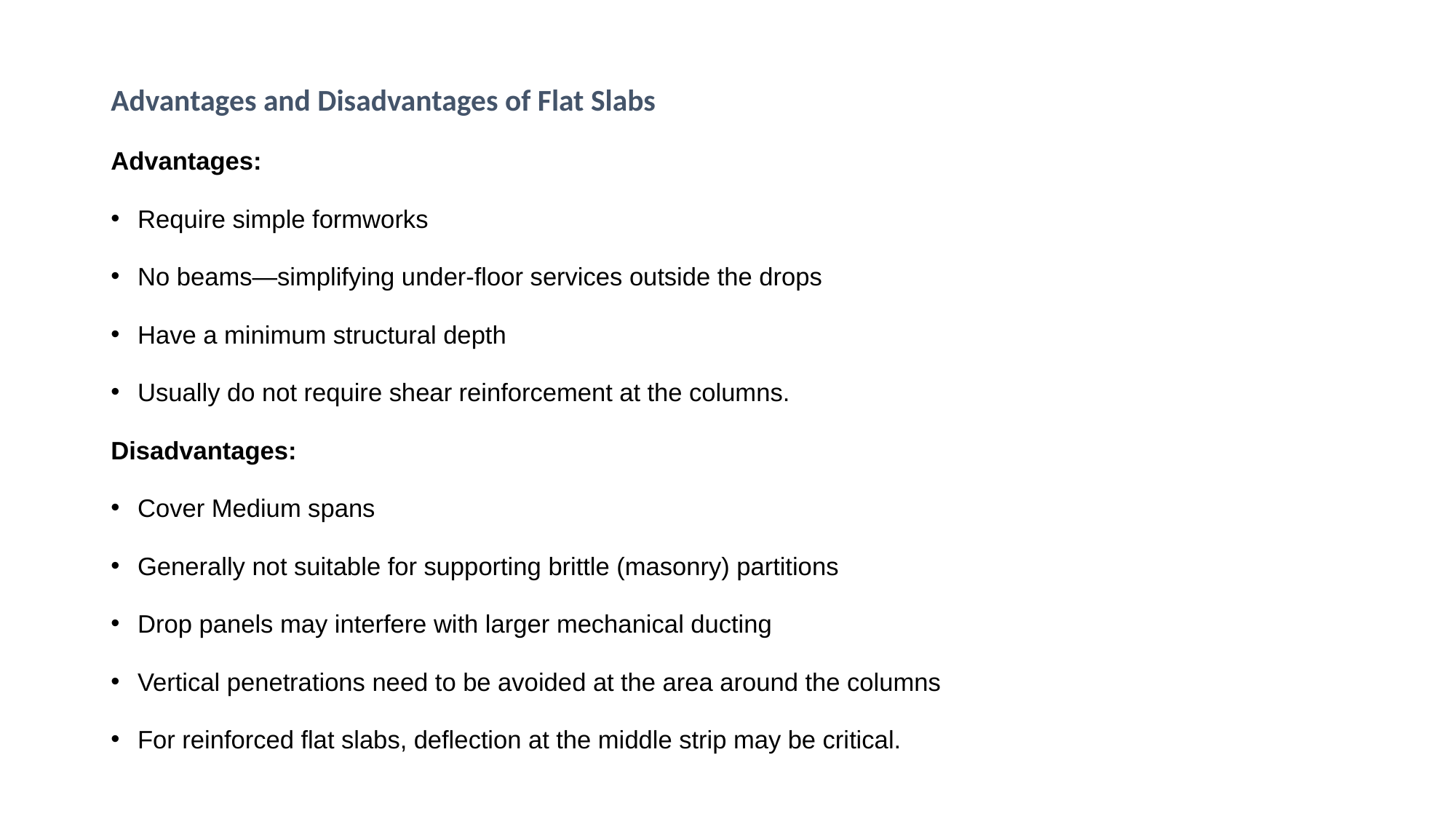

Advantages and Disadvantages of Flat Slabs
Advantages:
Require simple formworks
No beams—simplifying under-floor services outside the drops
Have a minimum structural depth
Usually do not require shear reinforcement at the columns.
Disadvantages:
Cover Medium spans
Generally not suitable for supporting brittle (masonry) partitions
Drop panels may interfere with larger mechanical ducting
Vertical penetrations need to be avoided at the area around the columns
For reinforced flat slabs, deflection at the middle strip may be critical.